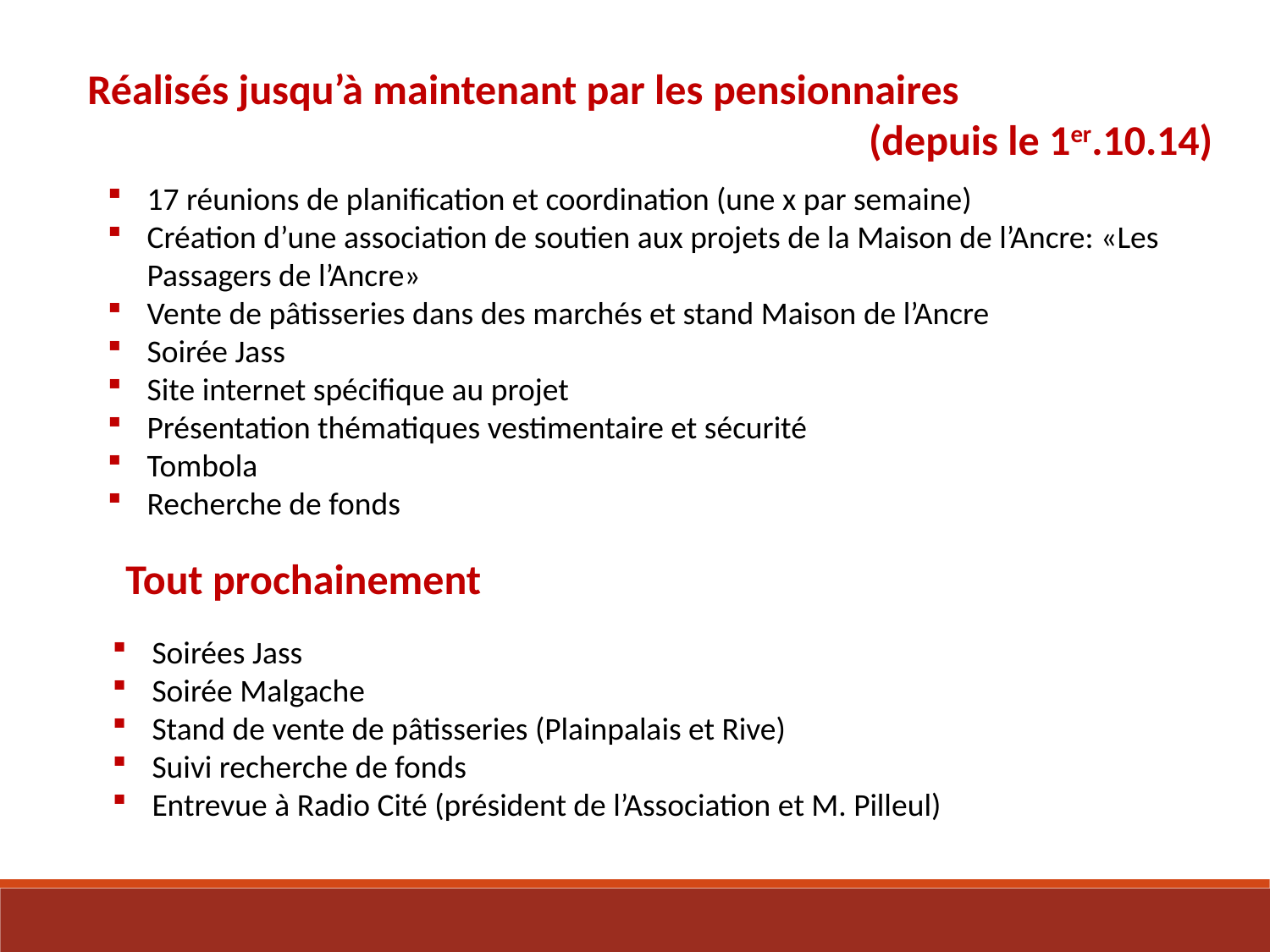

Réalisés jusqu’à maintenant par les pensionnaires
(depuis le 1er.10.14)
17 réunions de planification et coordination (une x par semaine)
Création d’une association de soutien aux projets de la Maison de l’Ancre: «Les Passagers de l’Ancre»
Vente de pâtisseries dans des marchés et stand Maison de l’Ancre
Soirée Jass
Site internet spécifique au projet
Présentation thématiques vestimentaire et sécurité
Tombola
Recherche de fonds
Tout prochainement
Soirées Jass
Soirée Malgache
Stand de vente de pâtisseries (Plainpalais et Rive)
Suivi recherche de fonds
Entrevue à Radio Cité (président de l’Association et M. Pilleul)